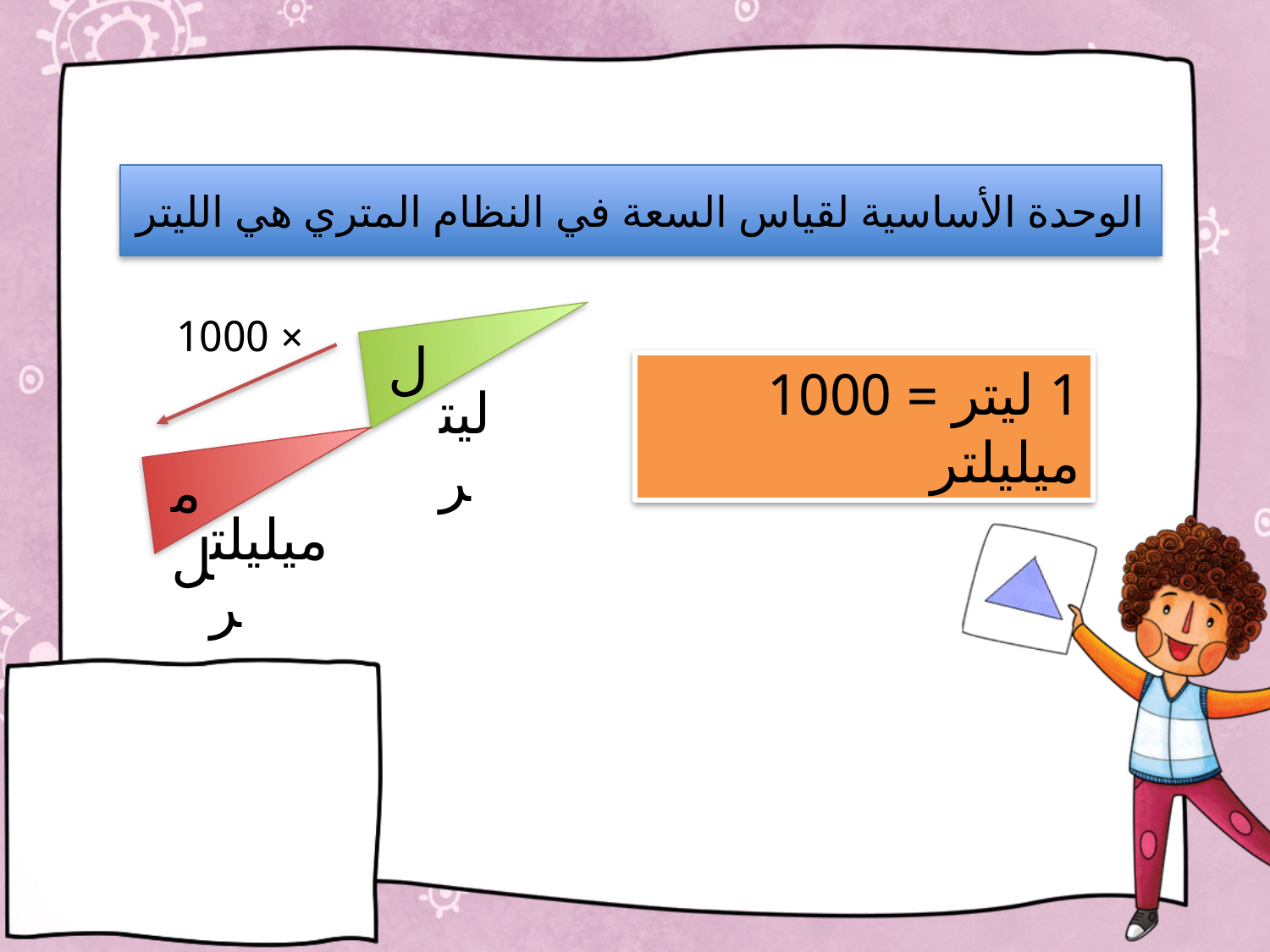

# الوحدة الأساسية لقياس السعة في النظام المتري هي الليتر

× 1000
ل
1 ليتر = 1000 ميليلتر
ليتر

مل
ميليلتر